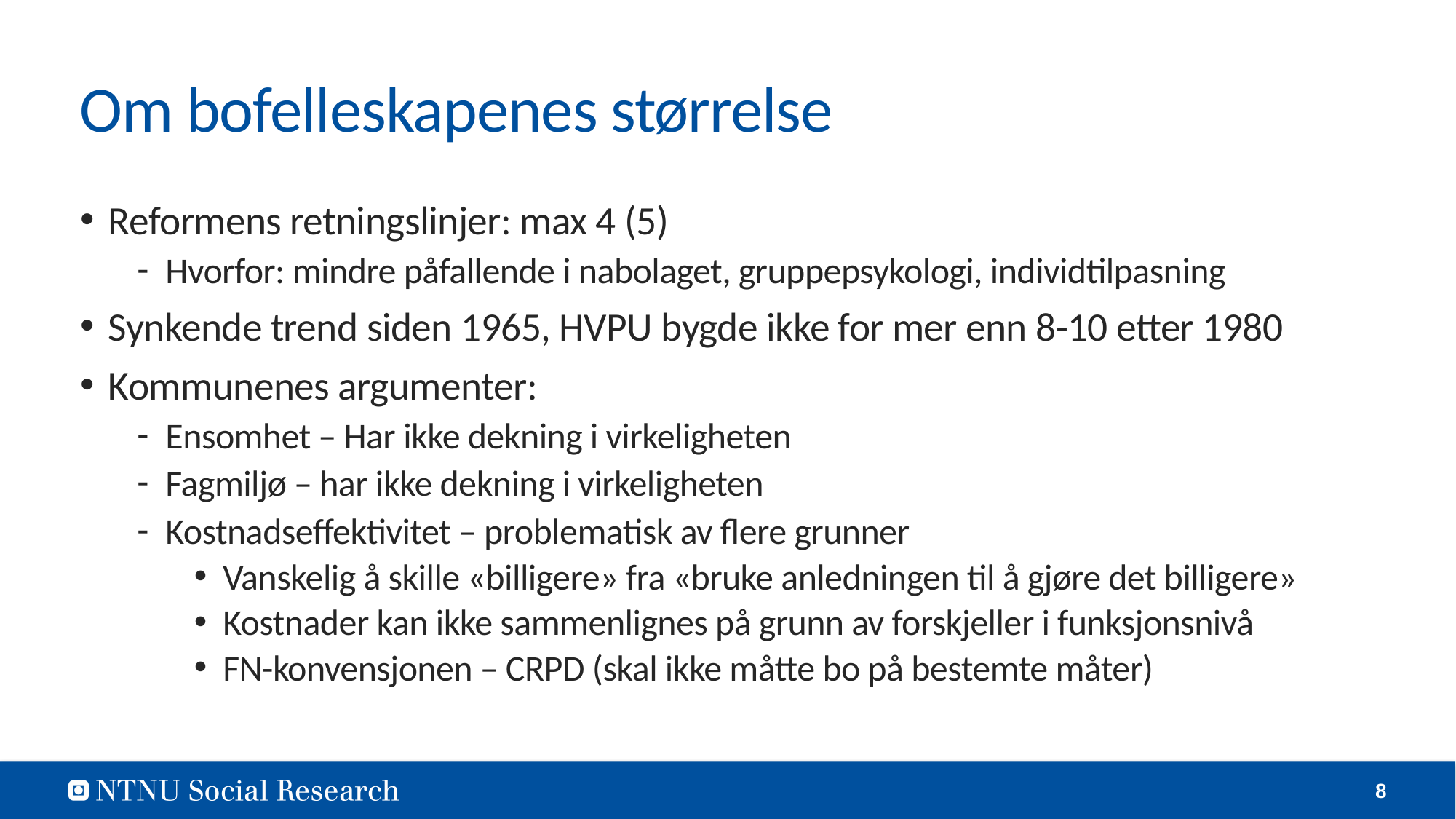

# Om bofelleskapenes størrelse
Reformens retningslinjer: max 4 (5)
Hvorfor: mindre påfallende i nabolaget, gruppepsykologi, individtilpasning
Synkende trend siden 1965, HVPU bygde ikke for mer enn 8-10 etter 1980
Kommunenes argumenter:
Ensomhet – Har ikke dekning i virkeligheten
Fagmiljø – har ikke dekning i virkeligheten
Kostnadseffektivitet – problematisk av flere grunner
Vanskelig å skille «billigere» fra «bruke anledningen til å gjøre det billigere»
Kostnader kan ikke sammenlignes på grunn av forskjeller i funksjonsnivå
FN-konvensjonen – CRPD (skal ikke måtte bo på bestemte måter)